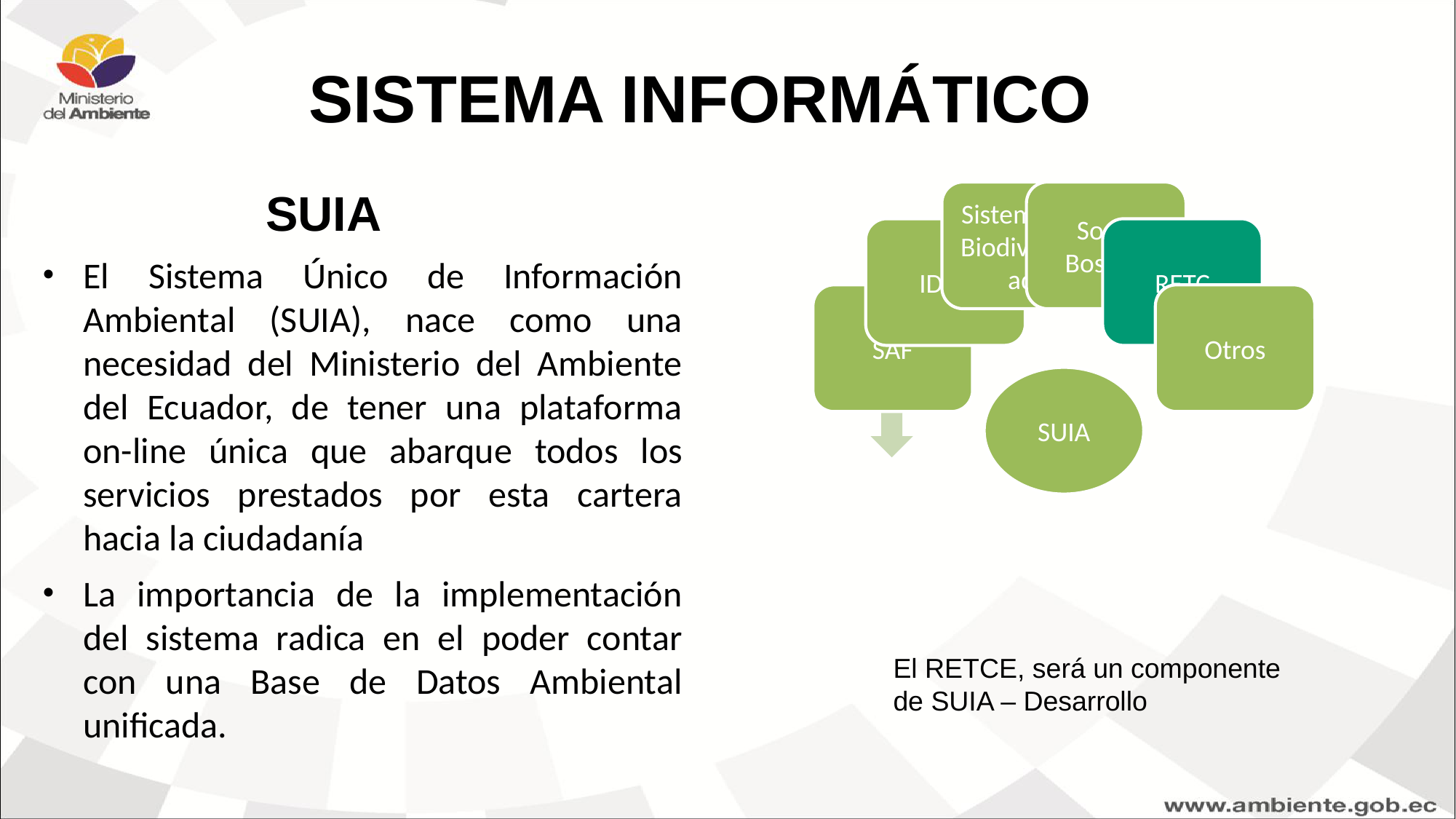

SISTEMA INFORMÁTICO
SUIA
SUIA
SAF
IDEA
RETC
Otros
El Sistema Único de Información Ambiental (SUIA), nace como una necesidad del Ministerio del Ambiente del Ecuador, de tener una plataforma on-line única que abarque todos los servicios prestados por esta cartera hacia la ciudadanía
La importancia de la implementación del sistema radica en el poder contar con una Base de Datos Ambiental unificada.

El RETCE, será un componente de SUIA – Desarrollo